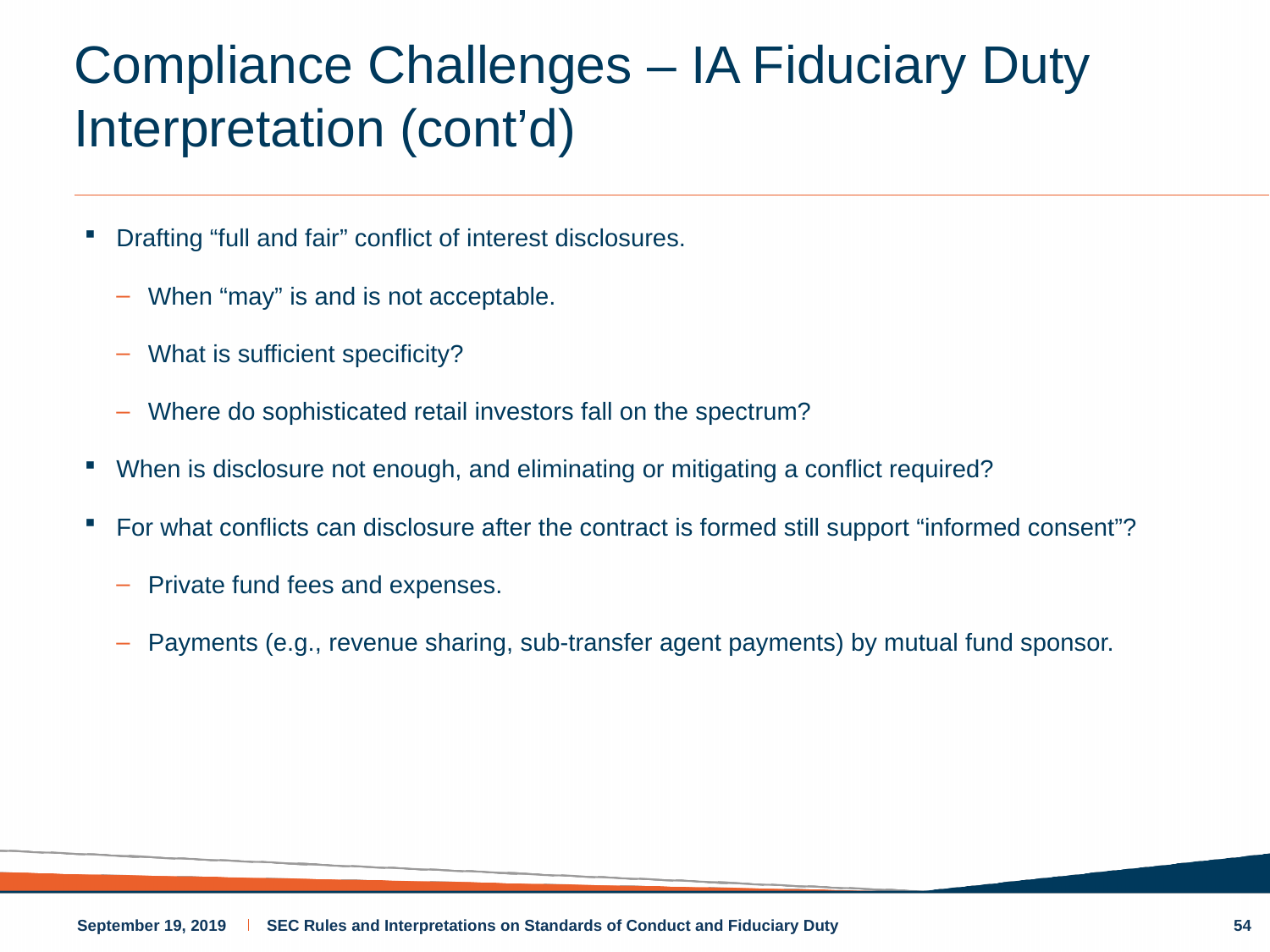

# Compliance Challenges – IA Fiduciary Duty Interpretation (cont’d)
Drafting “full and fair” conflict of interest disclosures.
When “may” is and is not acceptable.
What is sufficient specificity?
Where do sophisticated retail investors fall on the spectrum?
When is disclosure not enough, and eliminating or mitigating a conflict required?
For what conflicts can disclosure after the contract is formed still support “informed consent”?
Private fund fees and expenses.
Payments (e.g., revenue sharing, sub-transfer agent payments) by mutual fund sponsor.
54
September 19, 2019
SEC Rules and Interpretations on Standards of Conduct and Fiduciary Duty